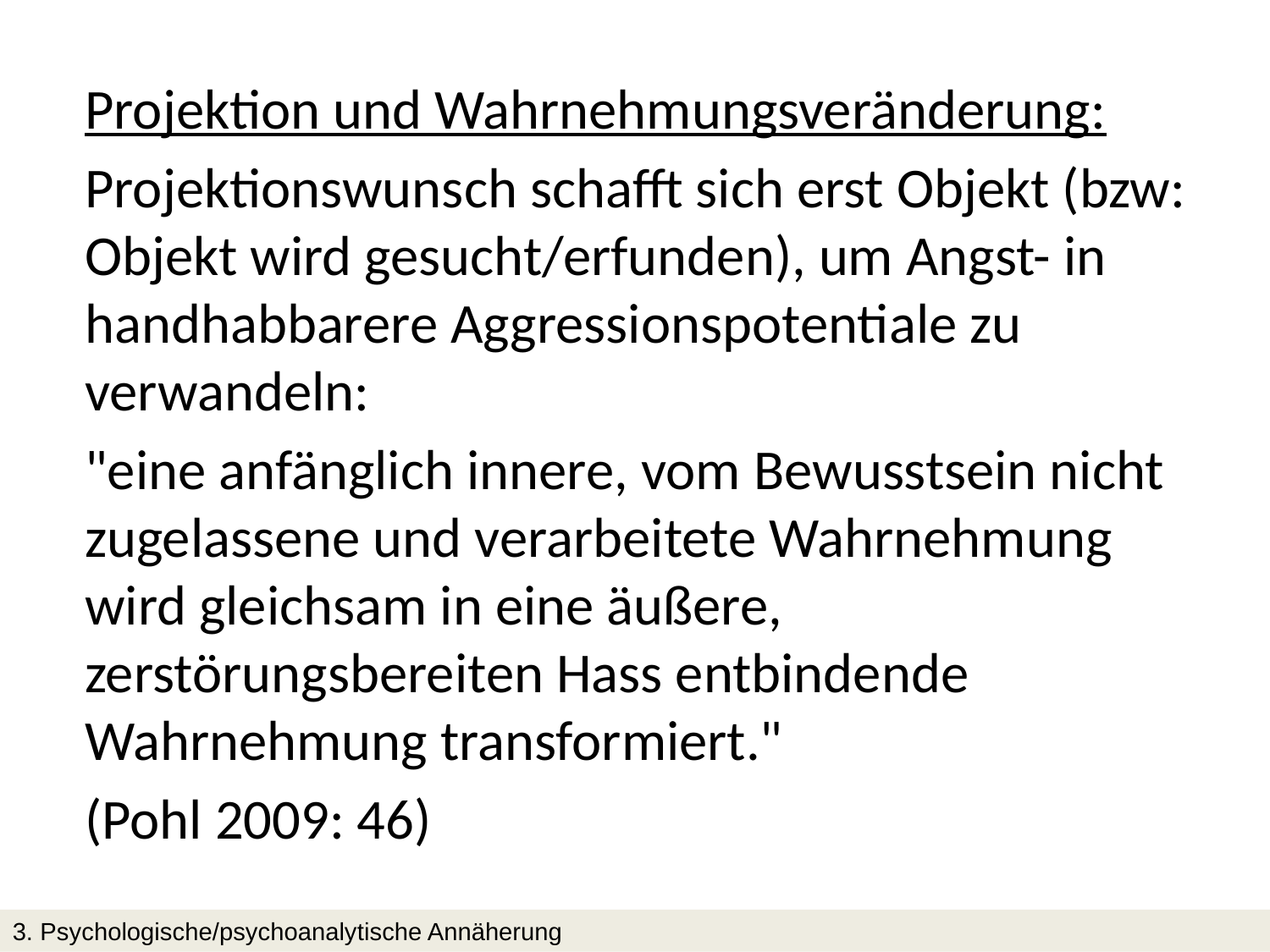

Projektion und Wahrnehmungsveränderung:
Projektionswunsch schafft sich erst Objekt (bzw: Objekt wird gesucht/erfunden), um Angst- in handhabbarere Aggressionspotentiale zu verwandeln:
"eine anfänglich innere, vom Bewusstsein nicht zugelassene und verarbeitete Wahrnehmung wird gleichsam in eine äußere, zerstörungsbereiten Hass entbindende Wahrnehmung transformiert."
(Pohl 2009: 46)
3. Psychologische/psychoanalytische Annäherung